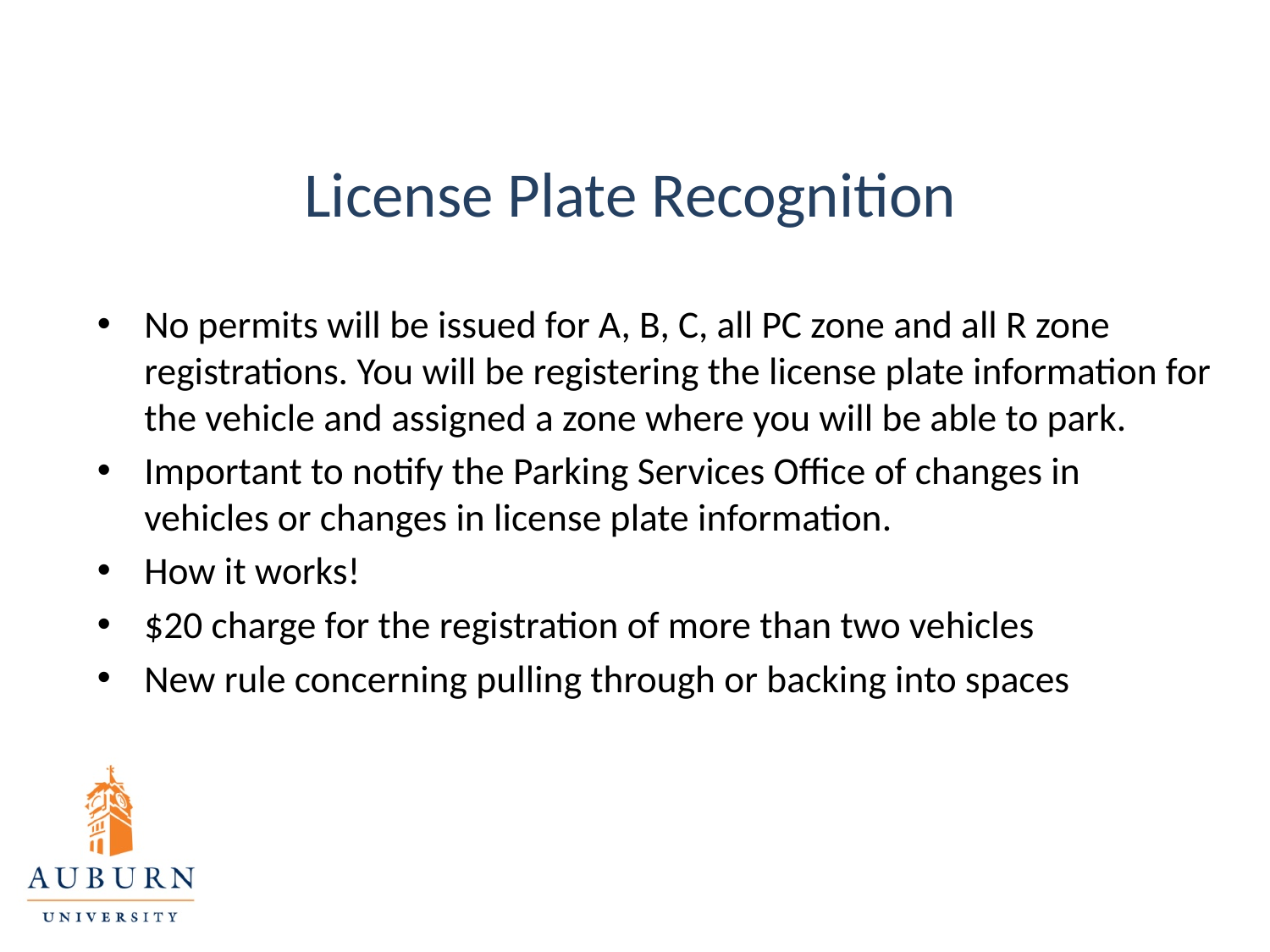

# License Plate Recognition
No permits will be issued for A, B, C, all PC zone and all R zone registrations. You will be registering the license plate information for the vehicle and assigned a zone where you will be able to park.
Important to notify the Parking Services Office of changes in vehicles or changes in license plate information.
How it works!
$20 charge for the registration of more than two vehicles
New rule concerning pulling through or backing into spaces